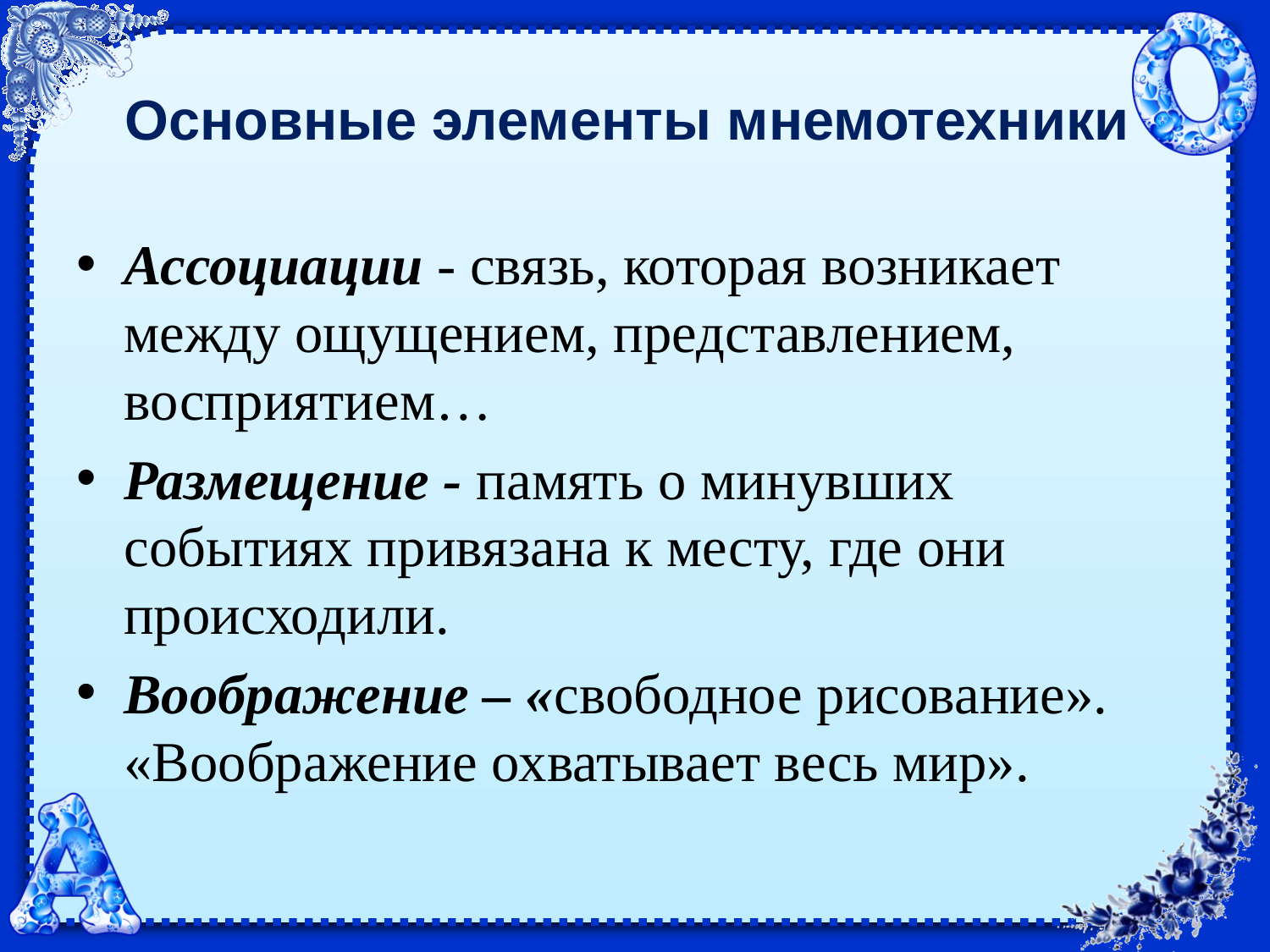

# Основные элементы мнемотехники
Ассоциации - связь, которая возникает между ощущением, представлением, восприятием…
Размещение - память о минувших событиях привязана к месту, где они происходили.
Воображение – «свободное рисование». «Воображение охватывает весь мир».